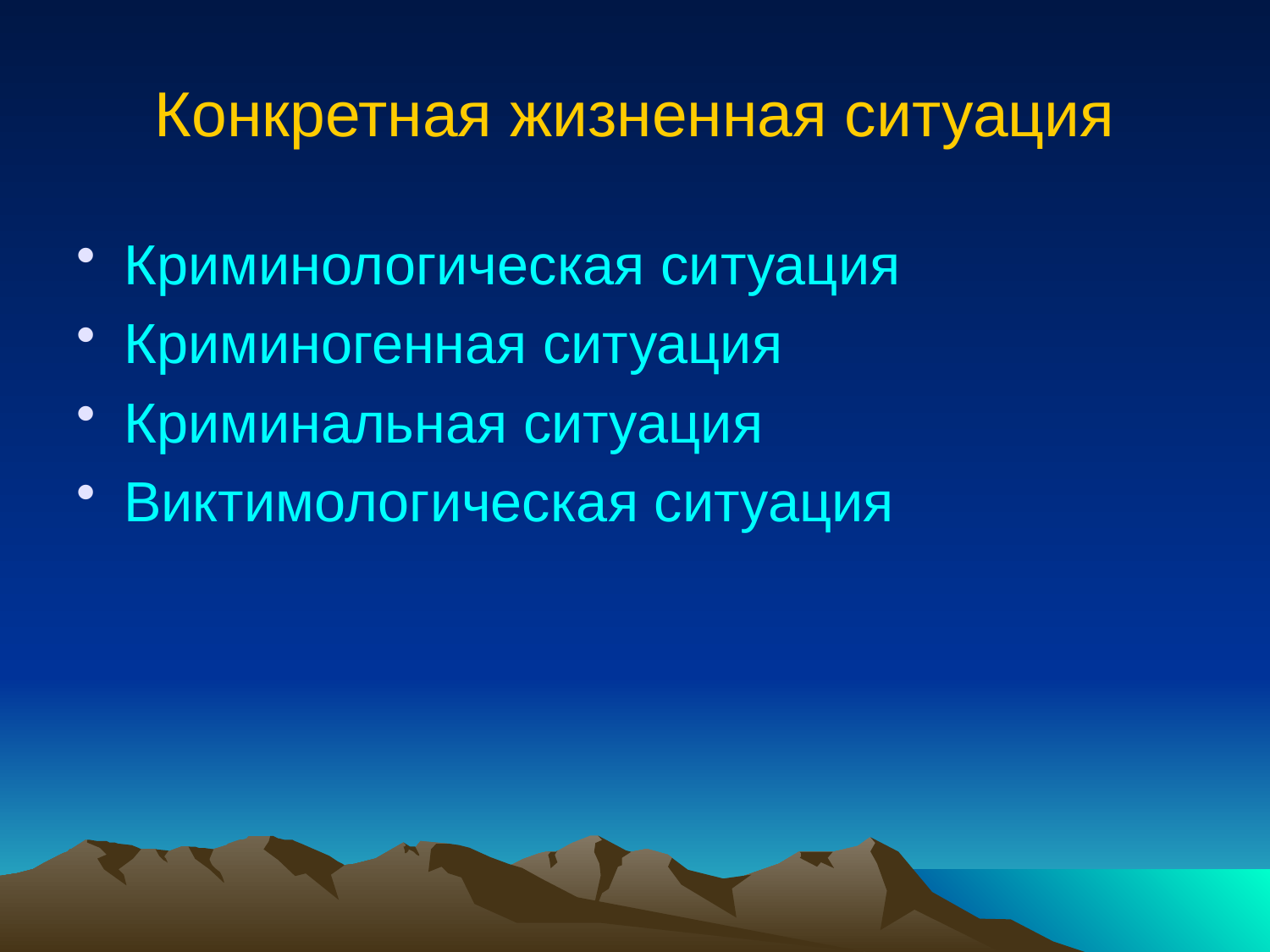

# Конкретная жизненная ситуация
Криминологическая ситуация
Криминогенная ситуация
Криминальная ситуация
Виктимологическая ситуация